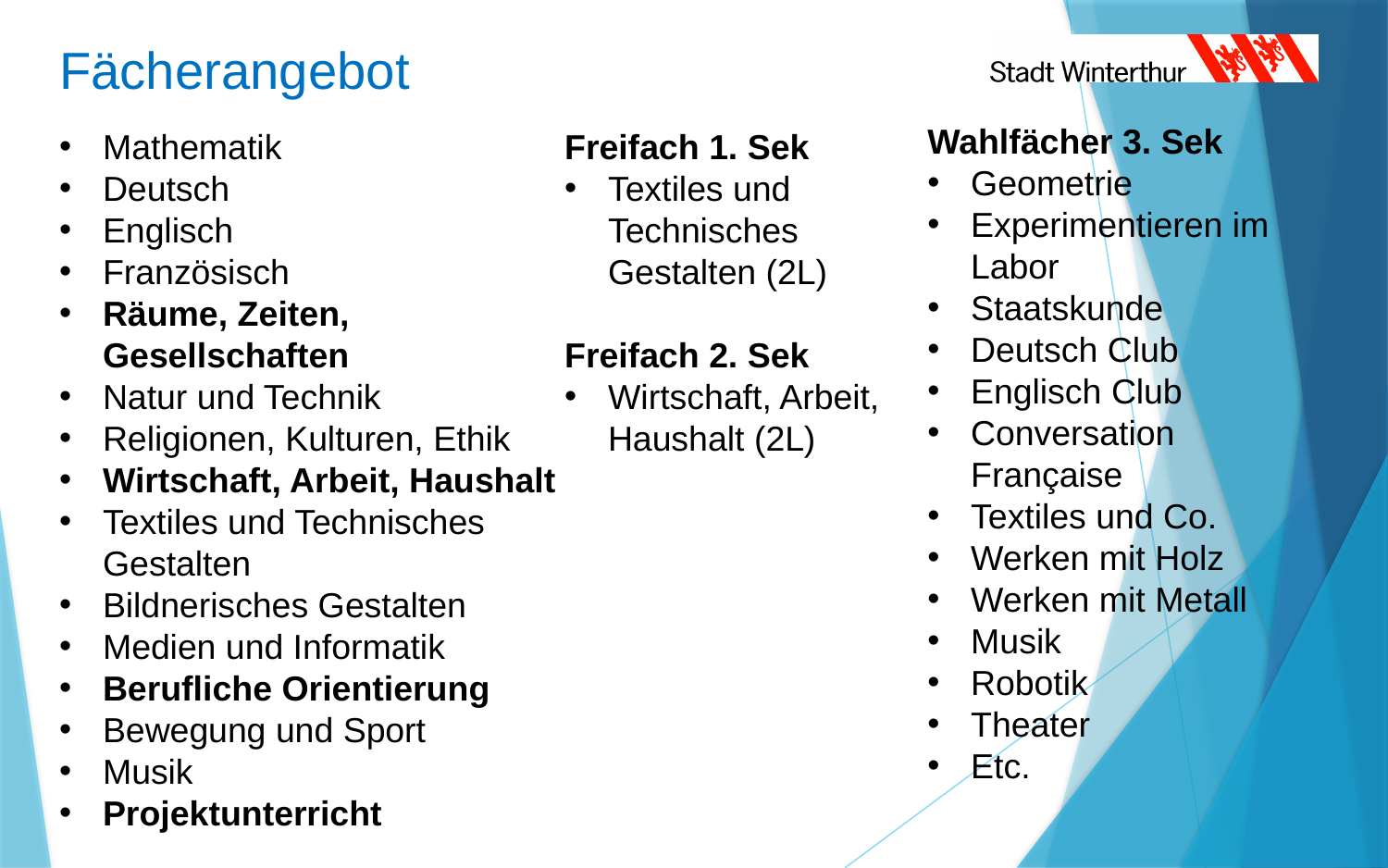

# Fächerangebot
Wahlfächer 3. Sek
Geometrie
Experimentieren im Labor
Staatskunde
Deutsch Club
Englisch Club
Conversation Française
Textiles und Co.
Werken mit Holz
Werken mit Metall
Musik
Robotik
Theater
Etc.

Mathematik
Deutsch
Englisch
Französisch
Räume, Zeiten, Gesellschaften
Natur und Technik
Religionen, Kulturen, Ethik
Wirtschaft, Arbeit, Haushalt
Textiles und Technisches Gestalten
Bildnerisches Gestalten
Medien und Informatik
Berufliche Orientierung
Bewegung und Sport
Musik
Projektunterricht

Freifach 1. Sek
Textiles und Technisches Gestalten (2L)

Freifach 2. Sek
Wirtschaft, Arbeit, Haushalt (2L)